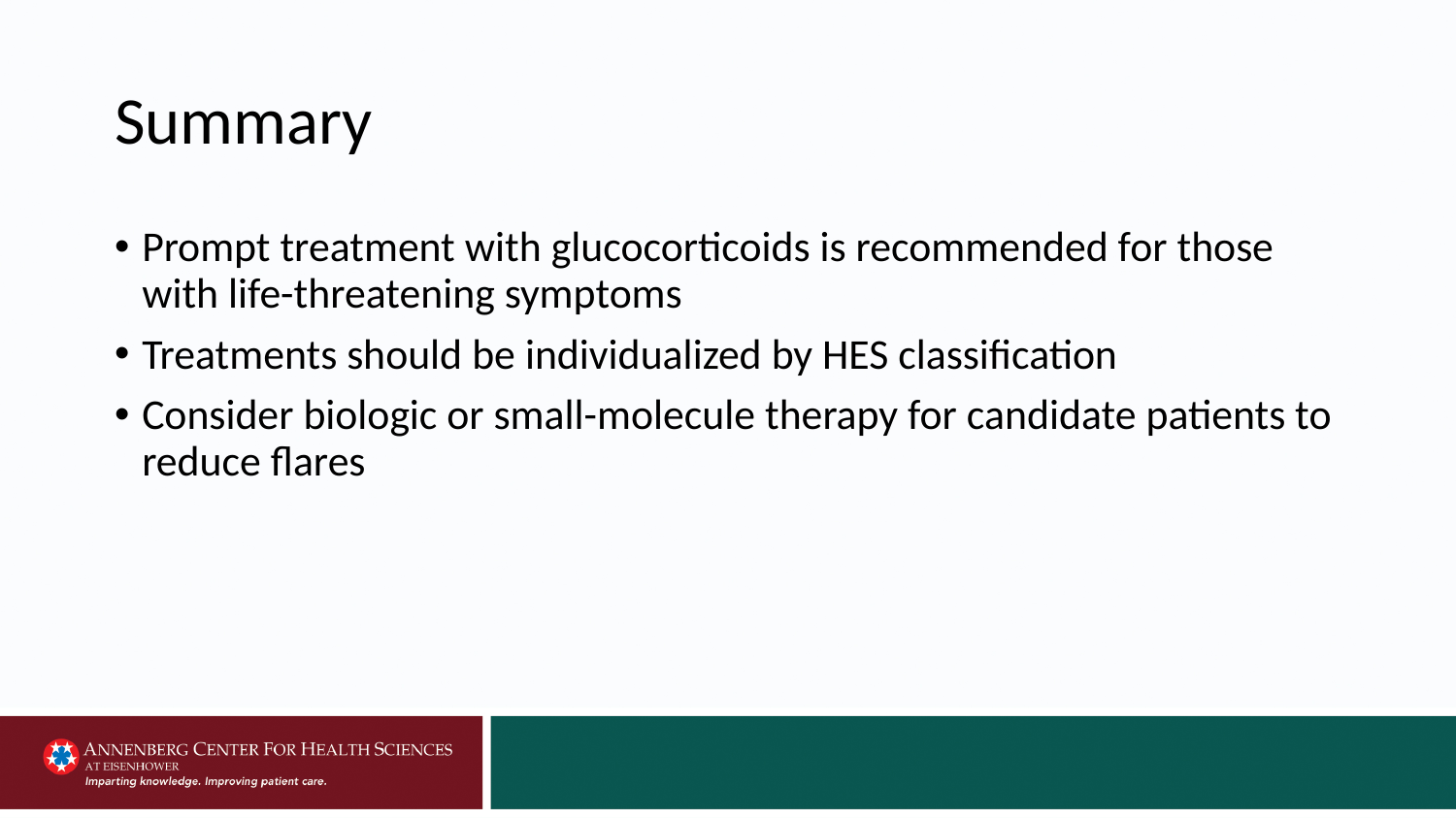

# Summary
Prompt treatment with glucocorticoids is recommended for those with life-threatening symptoms
Treatments should be individualized by HES classification
Consider biologic or small-molecule therapy for candidate patients to reduce flares